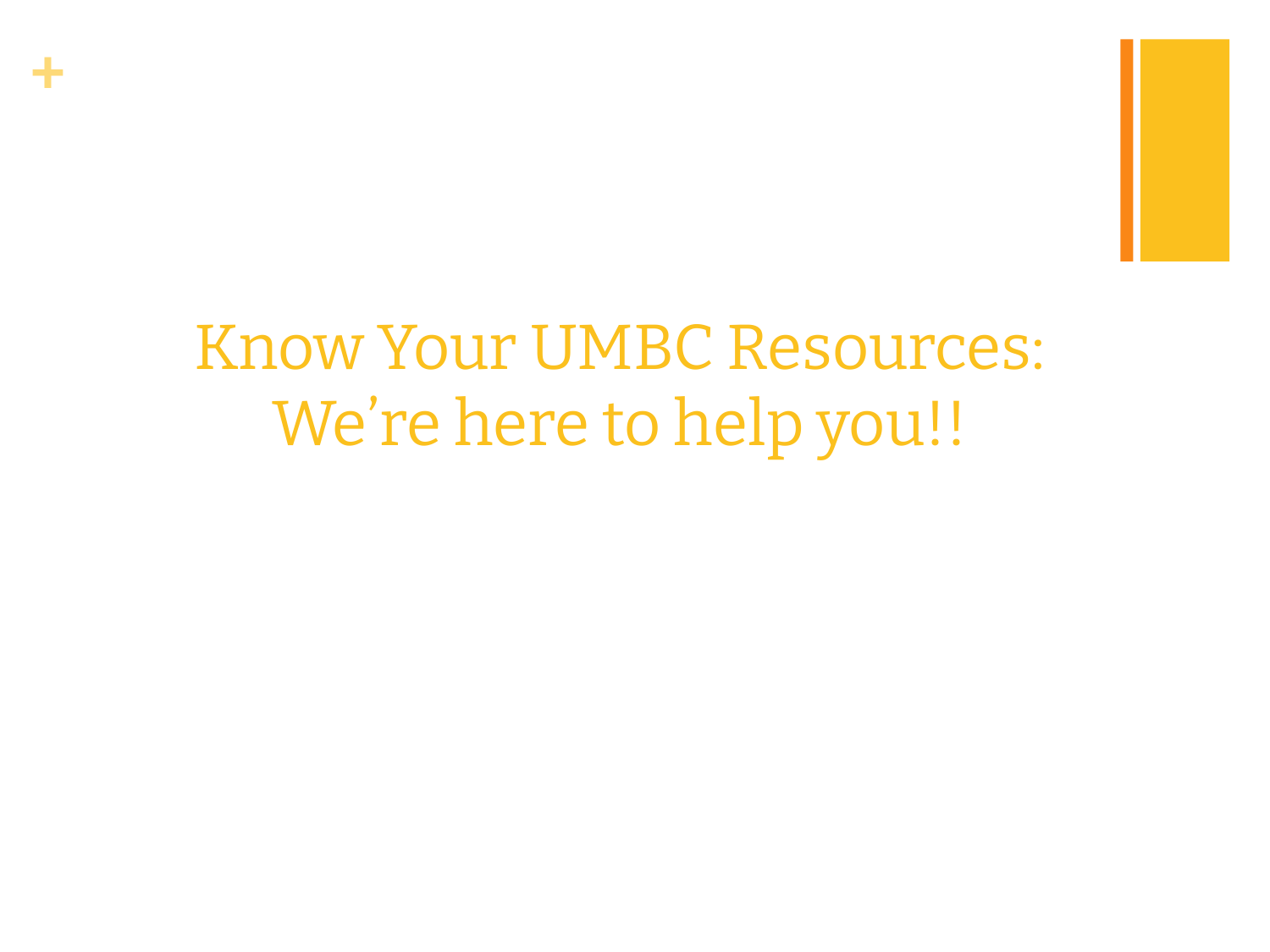

# Know Your UMBC Resources: We’re here to help you!!